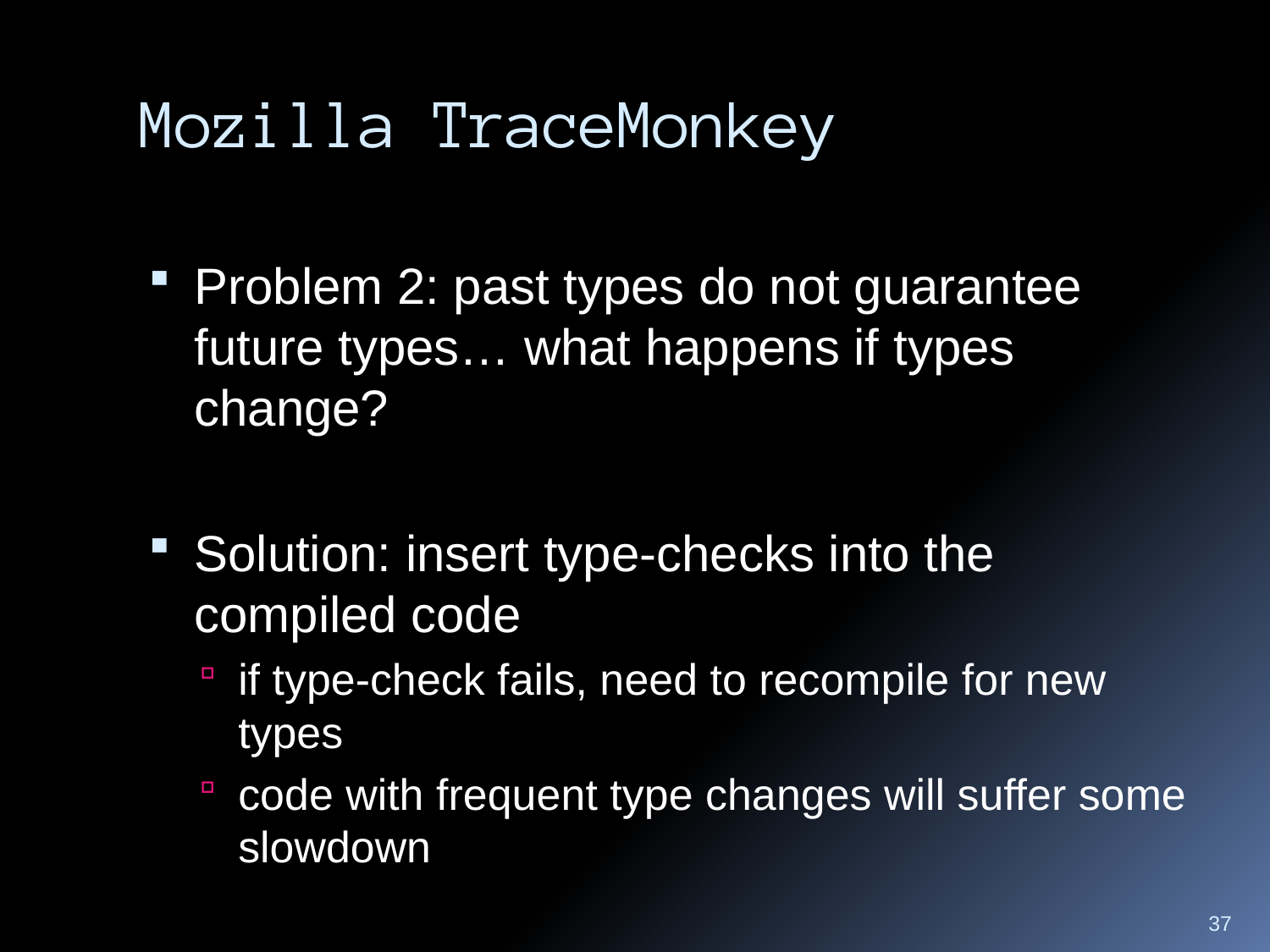

# Mozilla TraceMonkey
Problem 2: past types do not guarantee future types… what happens if types change?

Solution: insert type-checks into the compiled code
if type-check fails, need to recompile for new types
code with frequent type changes will suffer some slowdown

37